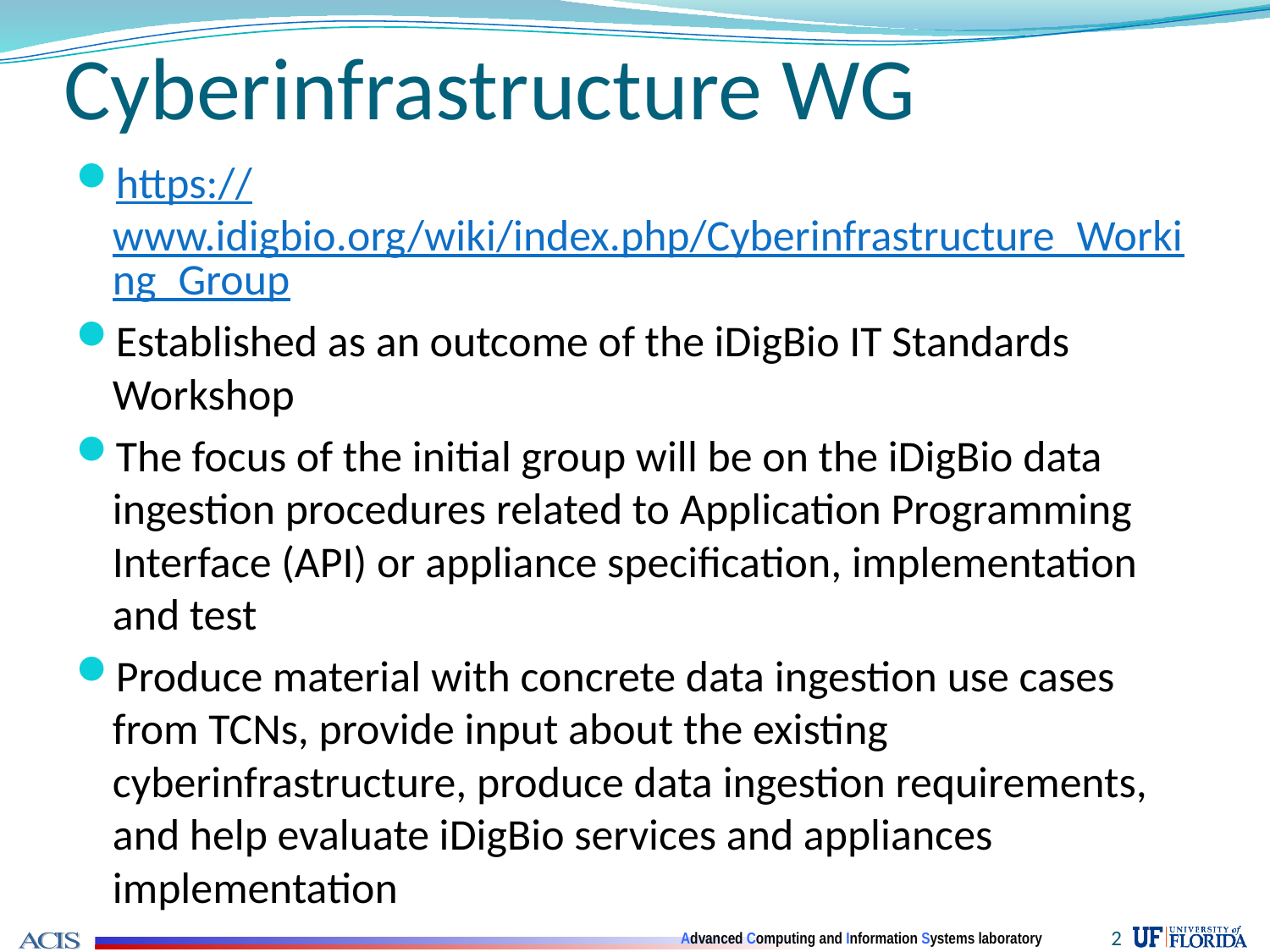

# Cyberinfrastructure WG
https://www.idigbio.org/wiki/index.php/Cyberinfrastructure_Working_Group
Established as an outcome of the iDigBio IT Standards Workshop
The focus of the initial group will be on the iDigBio data ingestion procedures related to Application Programming Interface (API) or appliance specification, implementation and test
Produce material with concrete data ingestion use cases from TCNs, provide input about the existing cyberinfrastructure, produce data ingestion requirements, and help evaluate iDigBio services and appliances implementation
2